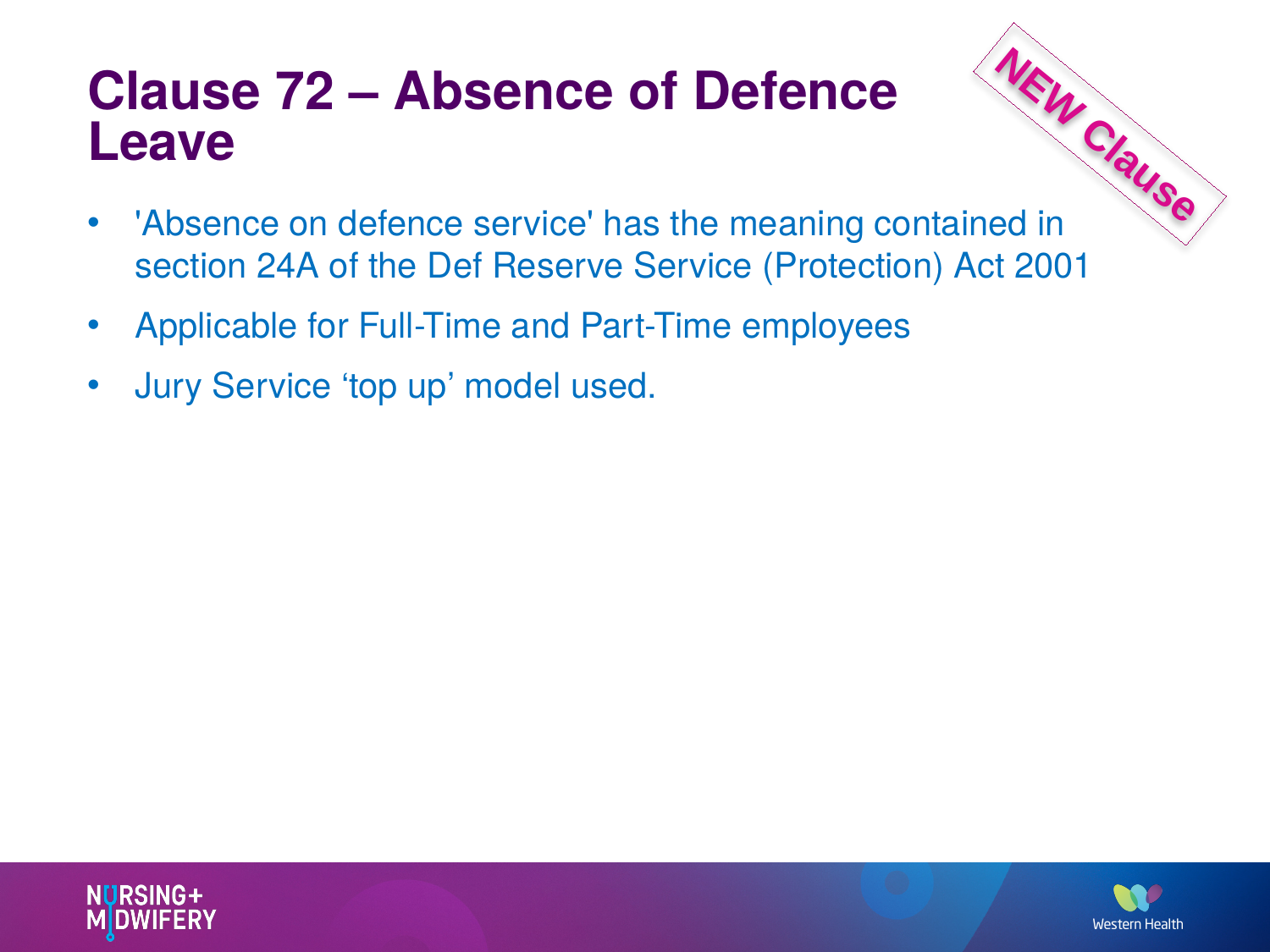

# Clause 72 – Absence of Defence                Leave
NEW Clause
'Absence on defence service' has the meaning contained in section 24A of the Def Reserve Service (Protection) Act 2001
Applicable for Full-Time and Part-Time employees
Jury Service ‘top up’ model used.